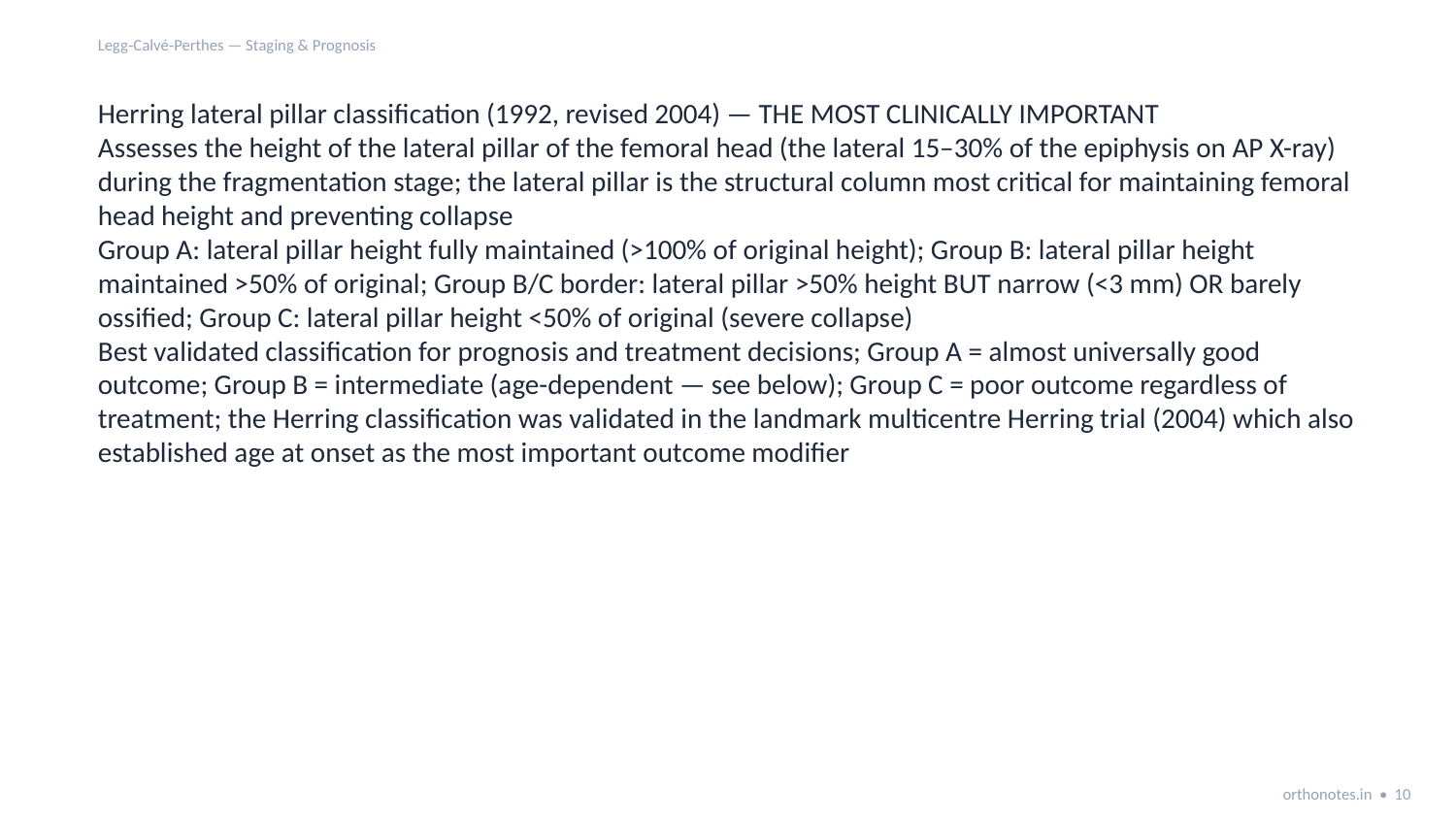

Legg‑Calvé‑Perthes — Staging & Prognosis
Herring lateral pillar classification (1992, revised 2004) — THE MOST CLINICALLY IMPORTANT
Assesses the height of the lateral pillar of the femoral head (the lateral 15–30% of the epiphysis on AP X-ray) during the fragmentation stage; the lateral pillar is the structural column most critical for maintaining femoral head height and preventing collapse
Group A: lateral pillar height fully maintained (>100% of original height); Group B: lateral pillar height maintained >50% of original; Group B/C border: lateral pillar >50% height BUT narrow (<3 mm) OR barely ossified; Group C: lateral pillar height <50% of original (severe collapse)
Best validated classification for prognosis and treatment decisions; Group A = almost universally good outcome; Group B = intermediate (age-dependent — see below); Group C = poor outcome regardless of treatment; the Herring classification was validated in the landmark multicentre Herring trial (2004) which also established age at onset as the most important outcome modifier
orthonotes.in  •  10